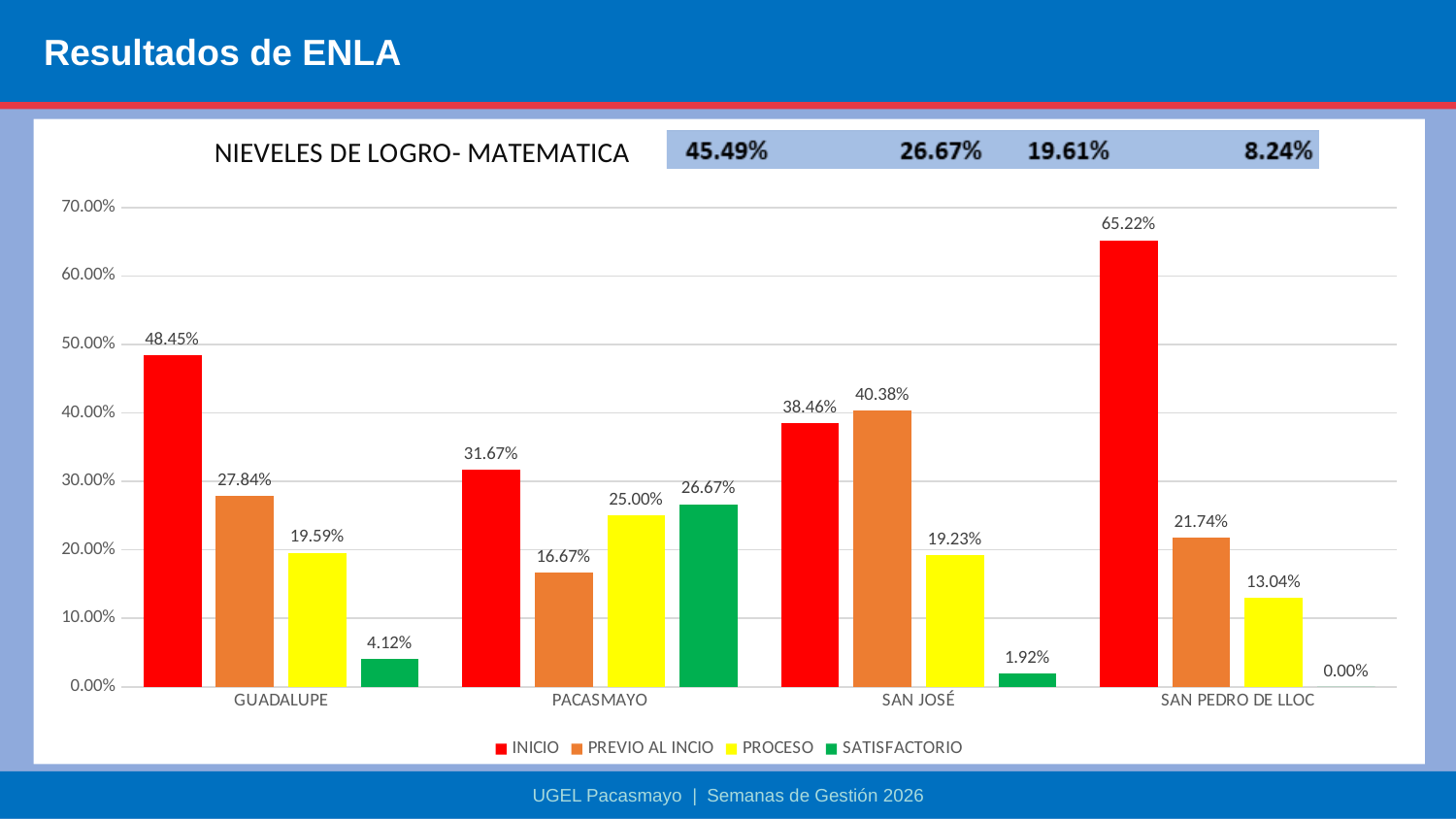

Resultados de ENLA

### Chart: NIEVELES DE LOGRO- MATEMATICA

| Category | INICIO | PREVIO AL INCIO | PROCESO | SATISFACTORIO |
|---|---|---|---|---|
| GUADALUPE | 0.4845360824742268 | 0.27835051546391754 | 0.1958762886597938 | 0.041237113402061855 |
| PACASMAYO | 0.31666666666666665 | 0.16666666666666666 | 0.25 | 0.26666666666666666 |
| SAN JOSÉ | 0.38461538461538464 | 0.40384615384615385 | 0.19230769230769232 | 0.019230769230769232 |
| SAN PEDRO DE LLOC | 0.6521739130434783 | 0.21739130434782608 | 0.13043478260869565 | 0.0 |
UGEL Pacasmayo  |  Semanas de Gestión 2026